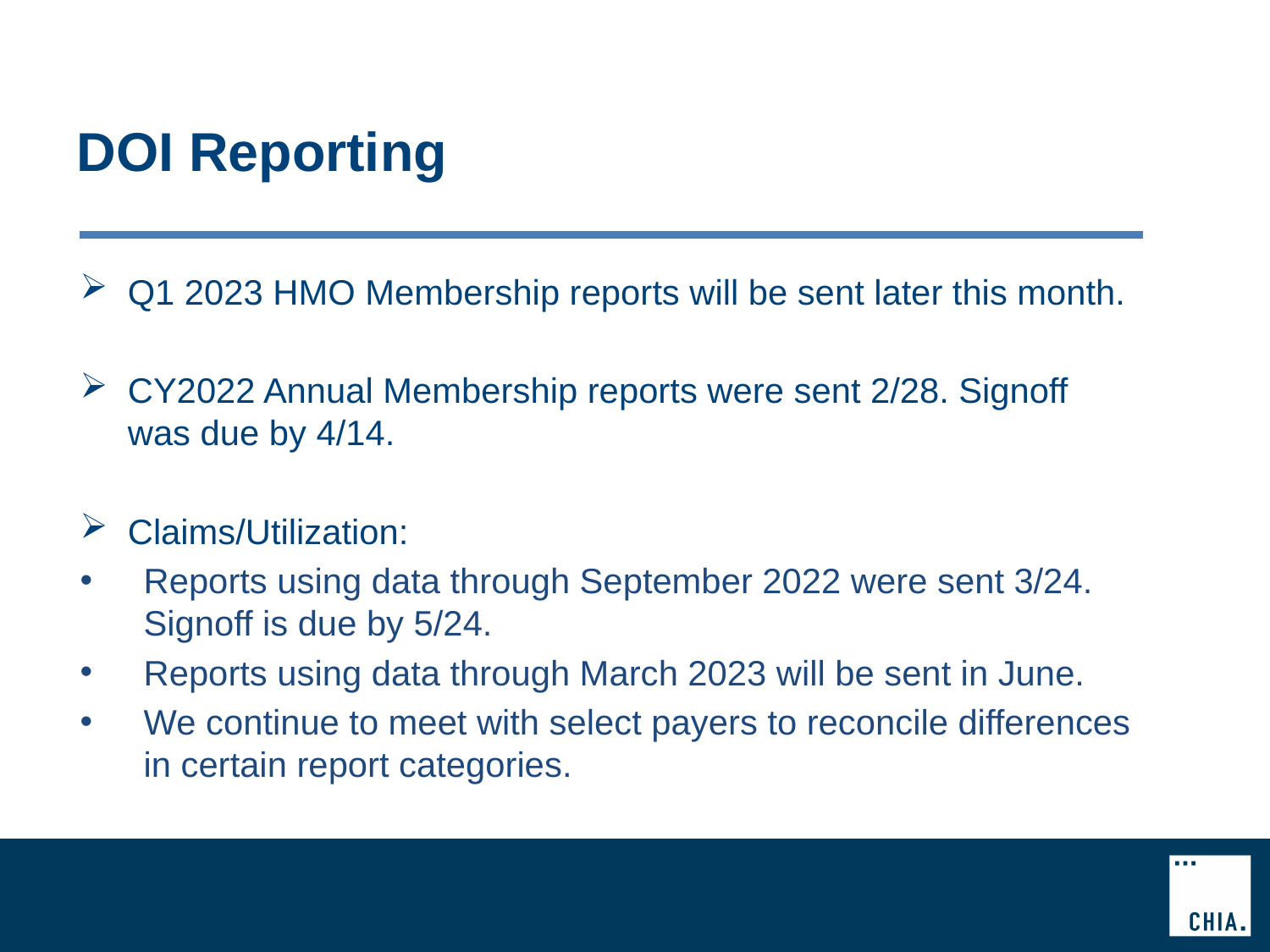

# DOI Reporting
Q1 2023 HMO Membership reports will be sent later this month.

CY2022 Annual Membership reports were sent 2/28. Signoff was due by 4/14.

Claims/Utilization:
Reports using data through September 2022 were sent 3/24. Signoff is due by 5/24.
Reports using data through March 2023 will be sent in June.
We continue to meet with select payers to reconcile differences in certain report categories.